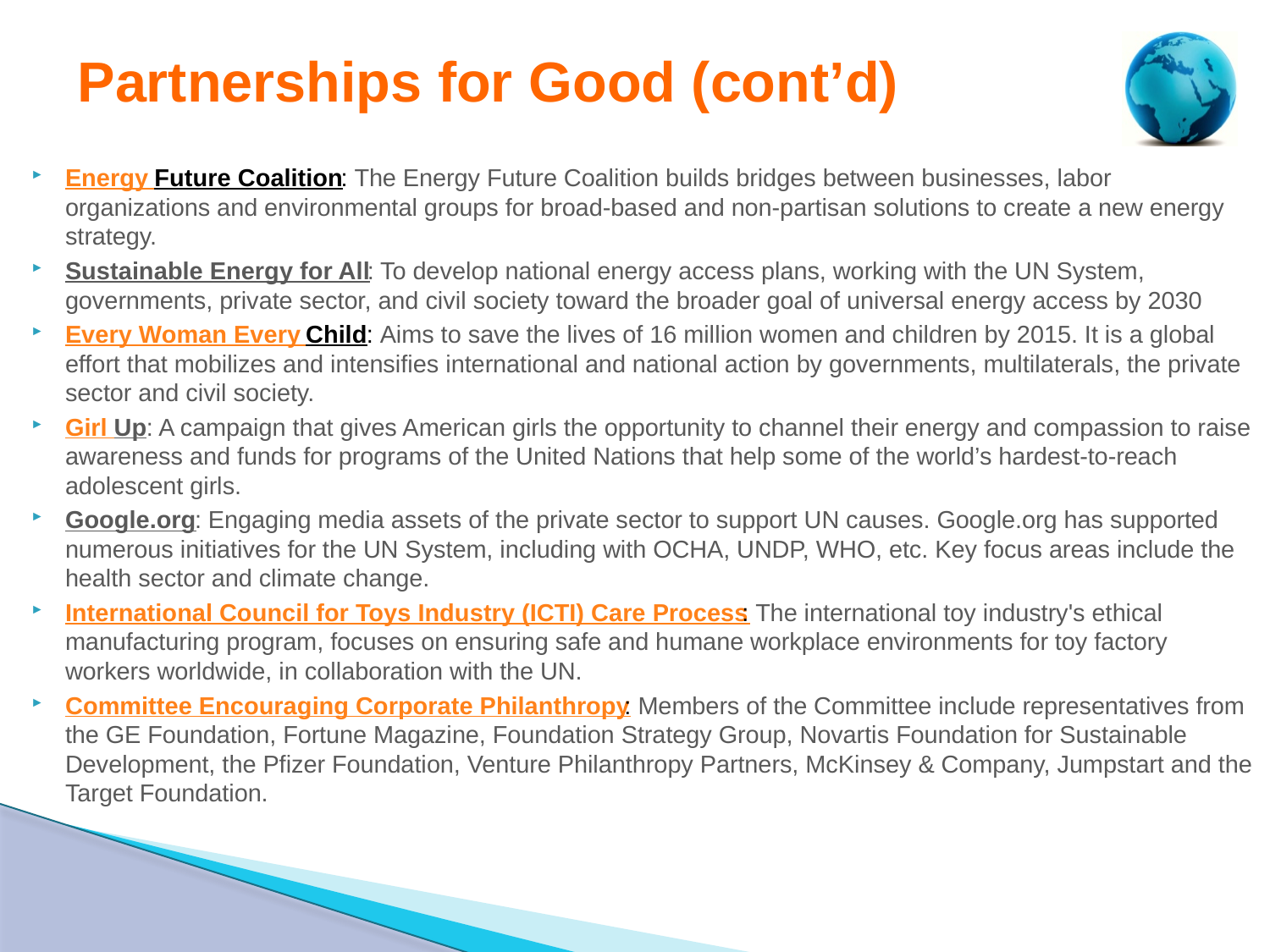

# Partnerships for Good (cont’d)
Energy Future Coalition: The Energy Future Coalition builds bridges between businesses, labor organizations and environmental groups for broad-based and non-partisan solutions to create a new energy strategy.
Sustainable Energy for All: To develop national energy access plans, working with the UN System, governments, private sector, and civil society toward the broader goal of universal energy access by 2030
Every Woman Every Child: Aims to save the lives of 16 million women and children by 2015. It is a global effort that mobilizes and intensifies international and national action by governments, multilaterals, the private sector and civil society.
Girl Up: A campaign that gives American girls the opportunity to channel their energy and compassion to raise awareness and funds for programs of the United Nations that help some of the world’s hardest-to-reach adolescent girls.
Google.org: Engaging media assets of the private sector to support UN causes. Google.org has supported numerous initiatives for the UN System, including with OCHA, UNDP, WHO, etc. Key focus areas include the health sector and climate change.
International Council for Toys Industry (ICTI) Care Process: The international toy industry's ethical manufacturing program, focuses on ensuring safe and humane workplace environments for toy factory workers worldwide, in collaboration with the UN.
Committee Encouraging Corporate Philanthropy: Members of the Committee include representatives from the GE Foundation, Fortune Magazine, Foundation Strategy Group, Novartis Foundation for Sustainable Development, the Pfizer Foundation, Venture Philanthropy Partners, McKinsey & Company, Jumpstart and the Target Foundation.